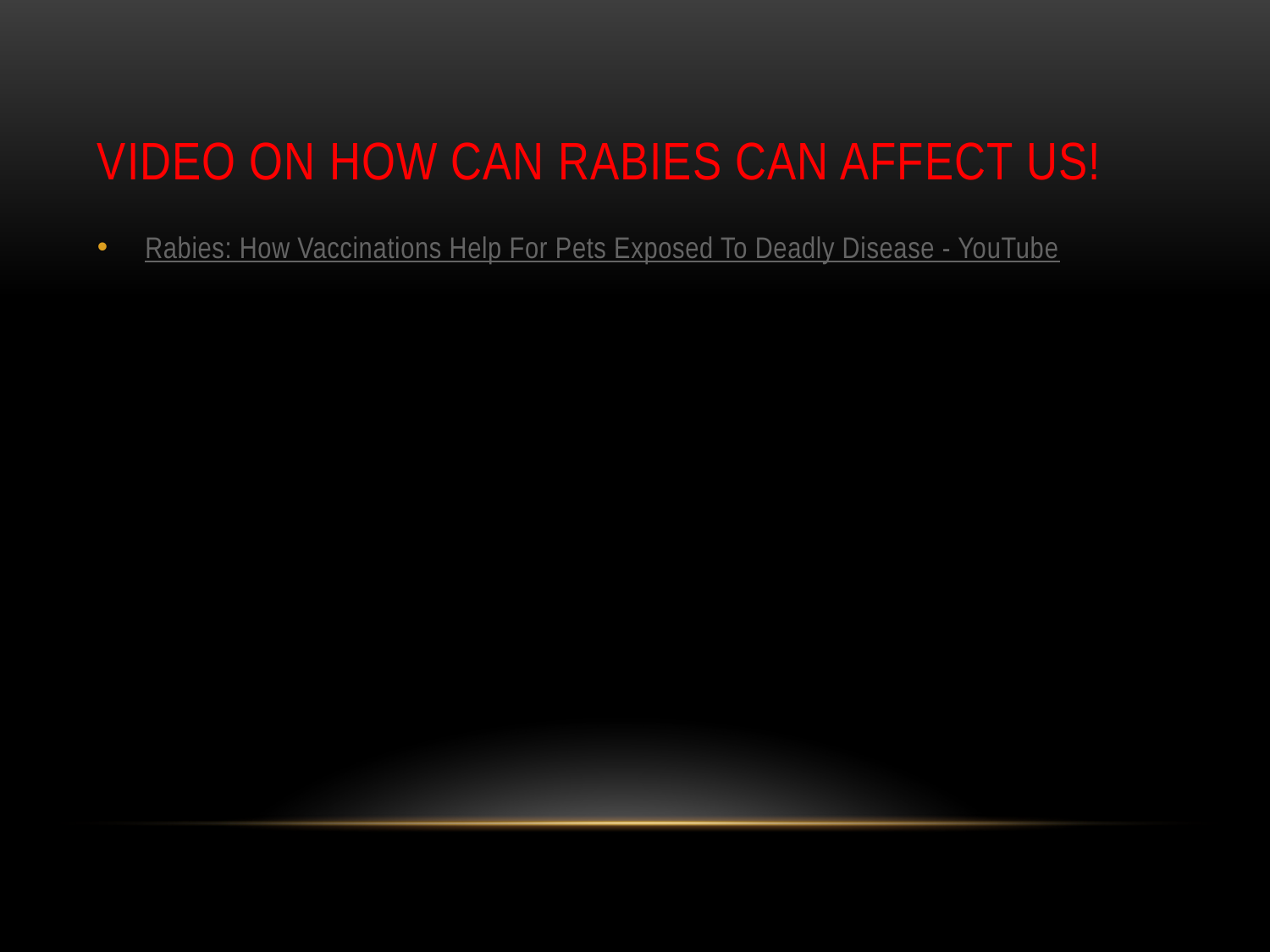

# Video on how CAN rabies can affect us!
Rabies: How Vaccinations Help For Pets Exposed To Deadly Disease - YouTube